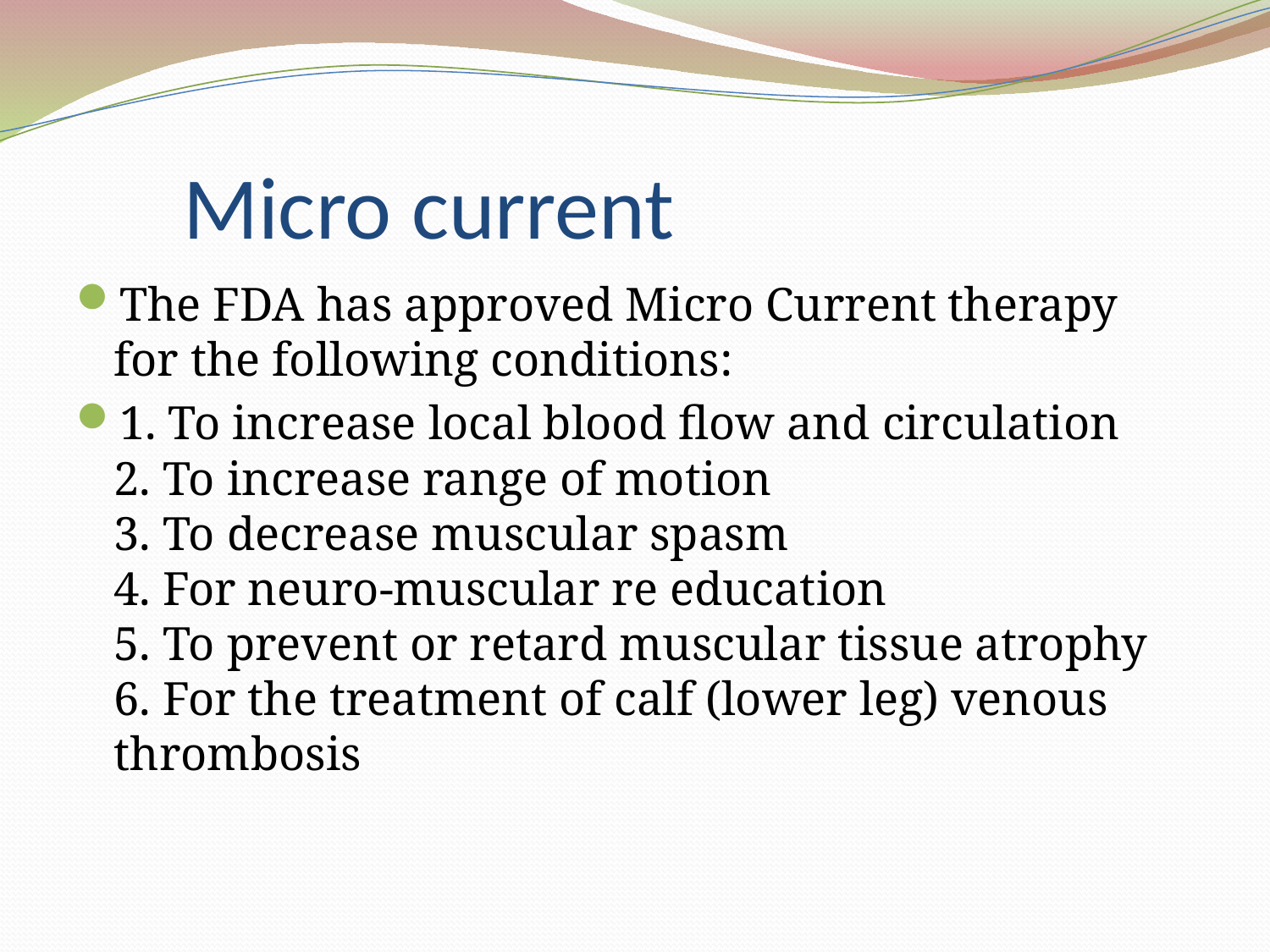

# Micro current
The FDA has approved Micro Current therapy for the following conditions:
1. To increase local blood flow and circulation
2. To increase range of motion
3. To decrease muscular spasm
4. For neuro-muscular re education
5. To prevent or retard muscular tissue atrophy
6. For the treatment of calf (lower leg) venous thrombosis